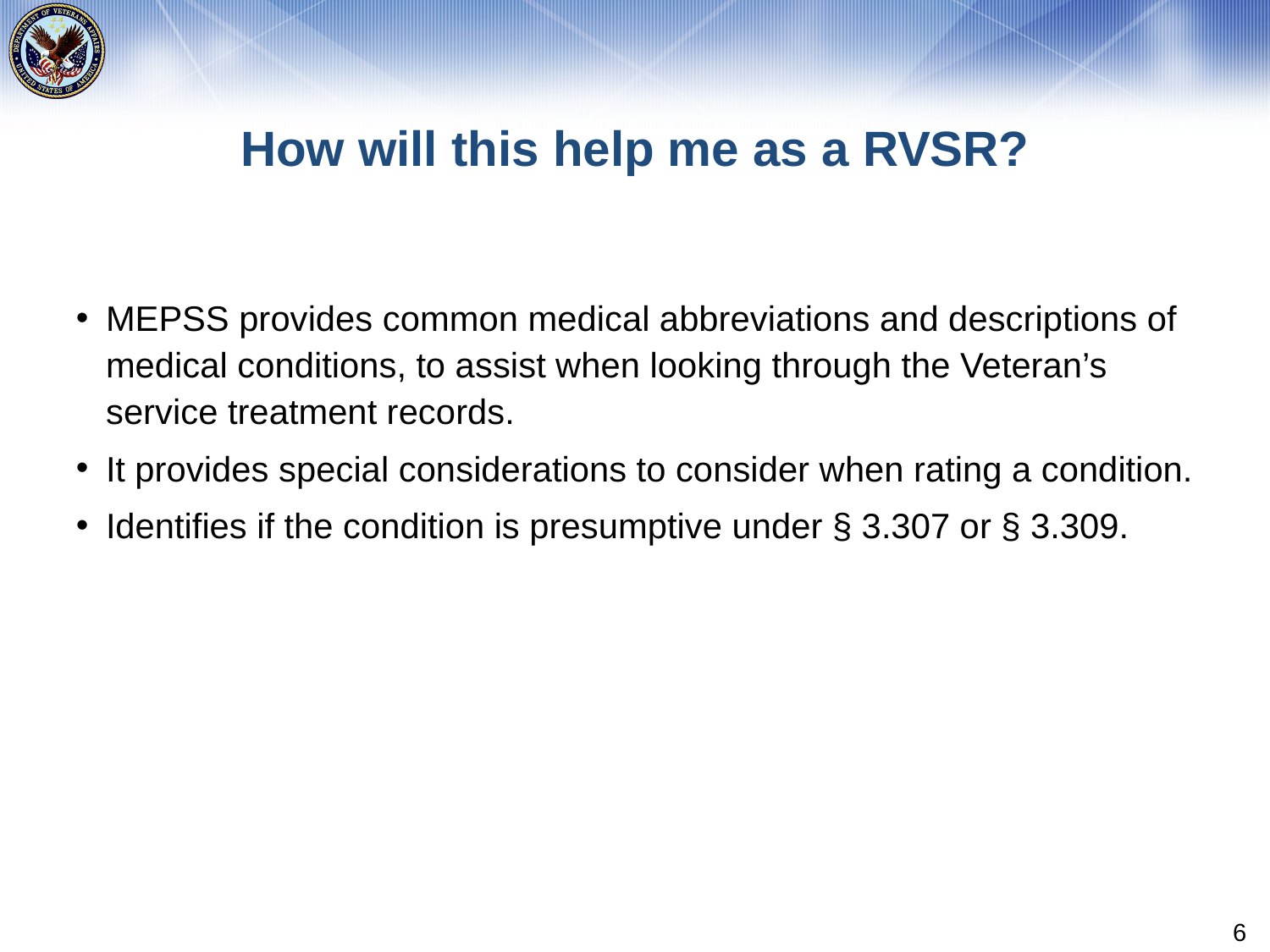

# How will this help me as a RVSR?
MEPSS provides common medical abbreviations and descriptions of medical conditions, to assist when looking through the Veteran’s service treatment records.
It provides special considerations to consider when rating a condition.
Identifies if the condition is presumptive under § 3.307 or § 3.309.
6